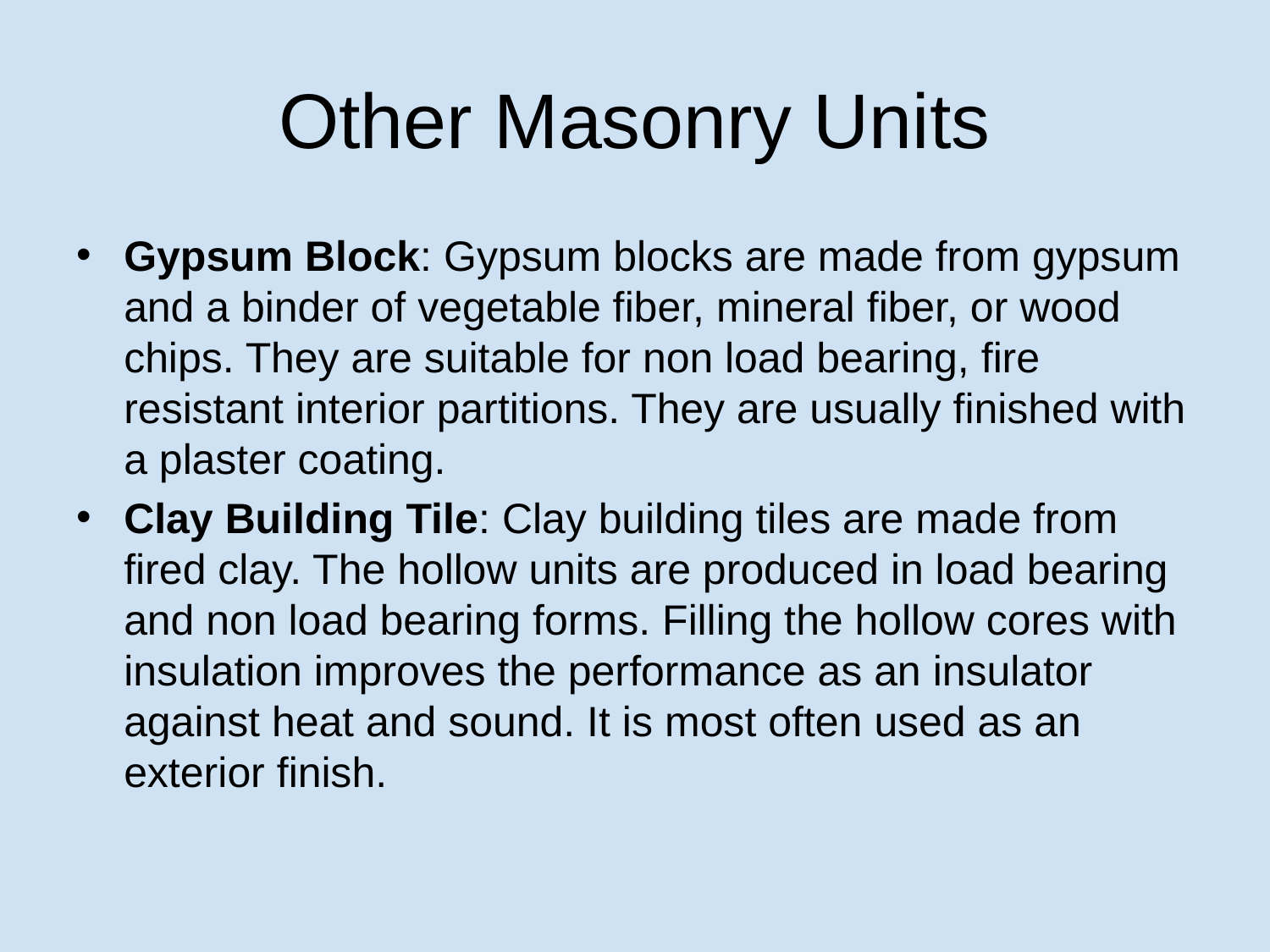

# Other Masonry Units
Gypsum Block: Gypsum blocks are made from gypsum and a binder of vegetable fiber, mineral fiber, or wood chips. They are suitable for non load bearing, fire resistant interior partitions. They are usually finished with a plaster coating.
Clay Building Tile: Clay building tiles are made from fired clay. The hollow units are produced in load bearing and non load bearing forms. Filling the hollow cores with insulation improves the performance as an insulator against heat and sound. It is most often used as an exterior finish.